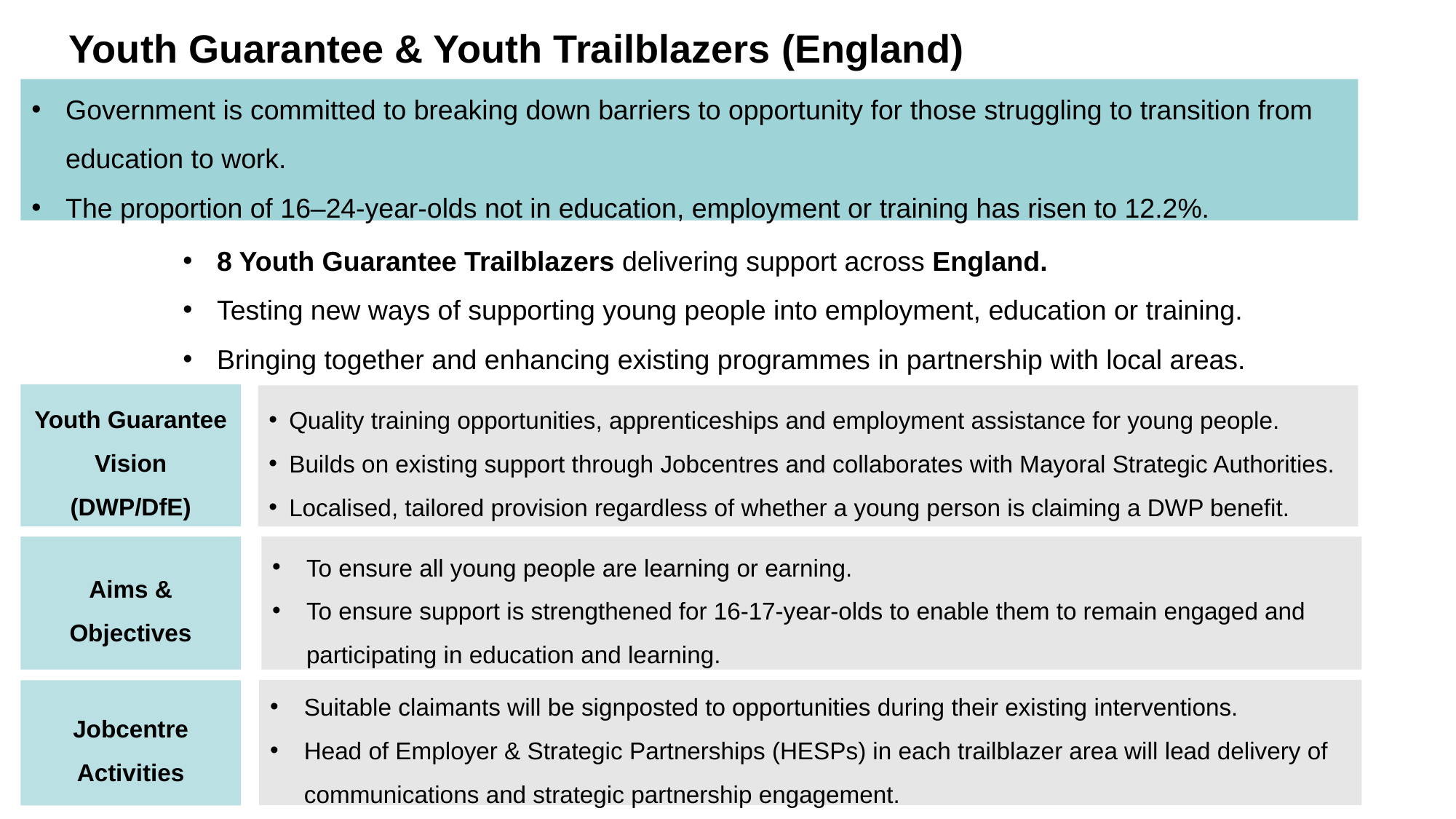

# Youth Guarantee & Youth Trailblazers (England)
Government is committed to breaking down barriers to opportunity for those struggling to transition from education to work.
The proportion of 16–24-year-olds not in education, employment or training has risen to 12.2%.
8 Youth Guarantee Trailblazers delivering support across England.
Testing new ways of supporting young people into employment, education or training.
Bringing together and enhancing existing programmes in partnership with local areas.
Youth Guarantee Vision (DWP/DfE)
Quality training opportunities, apprenticeships and employment assistance for young people.
Builds on existing support through Jobcentres and collaborates with Mayoral Strategic Authorities.
Localised, tailored provision regardless of whether a young person is claiming a DWP benefit.
Aims & Objectives
To ensure all young people are learning or earning.
To ensure support is strengthened for 16-17-year-olds to enable them to remain engaged and participating in education and learning.
Suitable claimants will be signposted to opportunities during their existing interventions.
Head of Employer & Strategic Partnerships (HESPs) in each trailblazer area will lead delivery of communications and strategic partnership engagement.
Jobcentre Activities